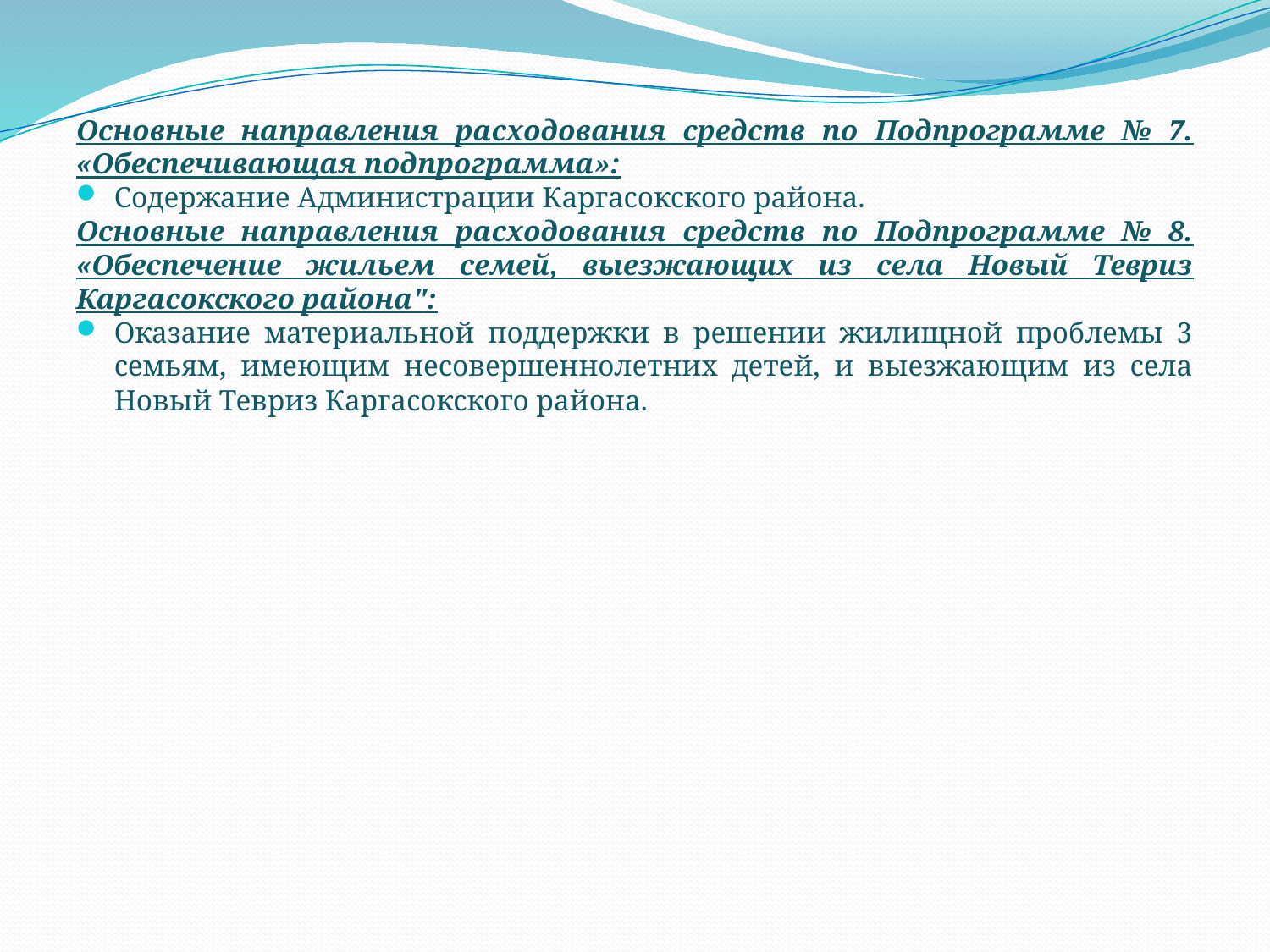

Основные направления расходования средств по Подпрограмме № 7. «Обеспечивающая подпрограмма»:
Содержание Администрации Каргасокского района.
Основные направления расходования средств по Подпрограмме № 8. «Обеспечение жильем семей, выезжающих из села Новый Тевриз Каргасокского района":
Оказание материальной поддержки в решении жилищной проблемы 3 семьям, имеющим несовершеннолетних детей, и выезжающим из села Новый Тевриз Каргасокского района.